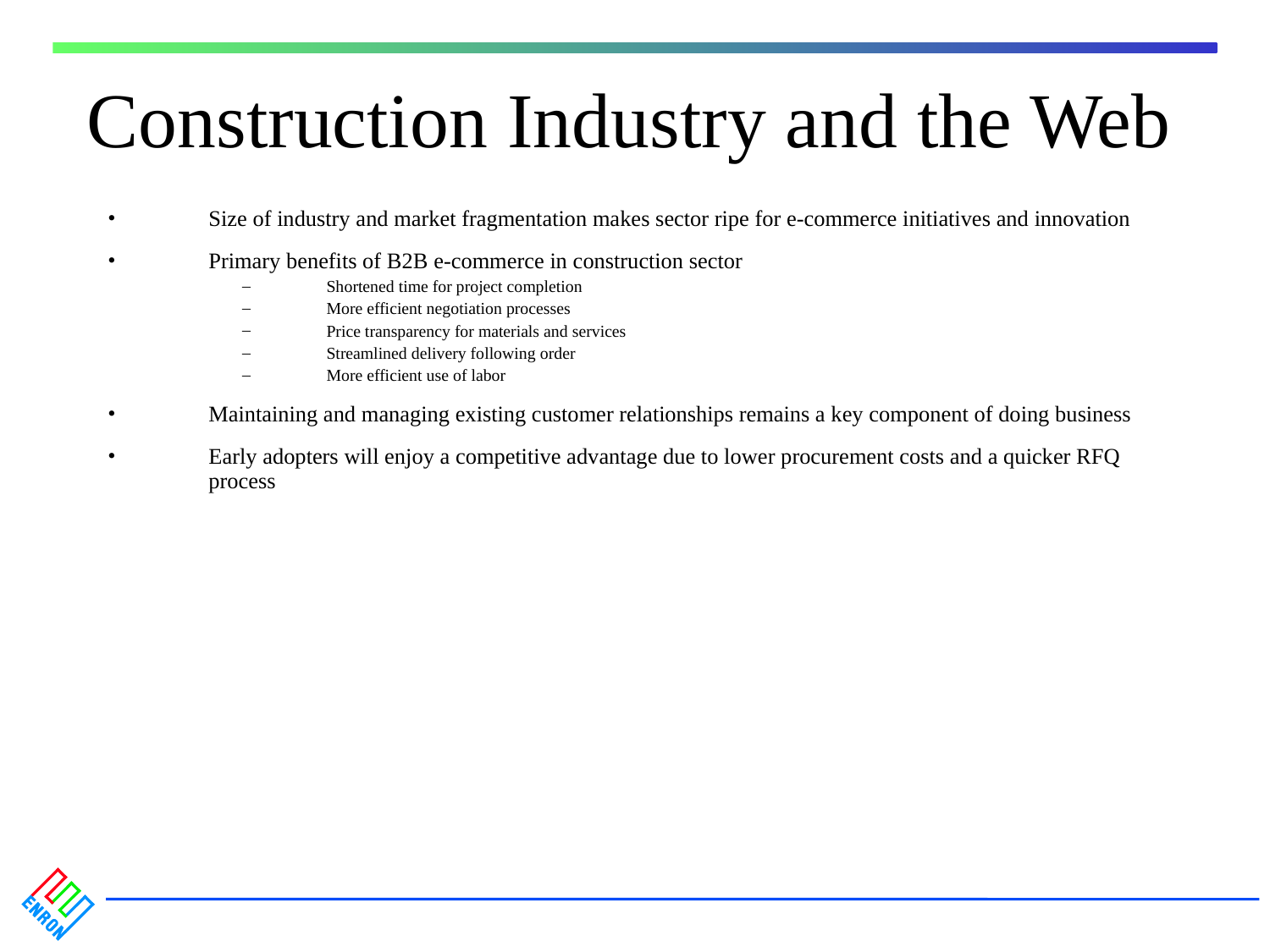

# Construction Industry and the Web
Size of industry and market fragmentation makes sector ripe for e-commerce initiatives and innovation

Primary benefits of B2B e-commerce in construction sector
Shortened time for project completion
More efficient negotiation processes
Price transparency for materials and services
Streamlined delivery following order
More efficient use of labor

Maintaining and managing existing customer relationships remains a key component of doing business

Early adopters will enjoy a competitive advantage due to lower procurement costs and a quicker RFQ process